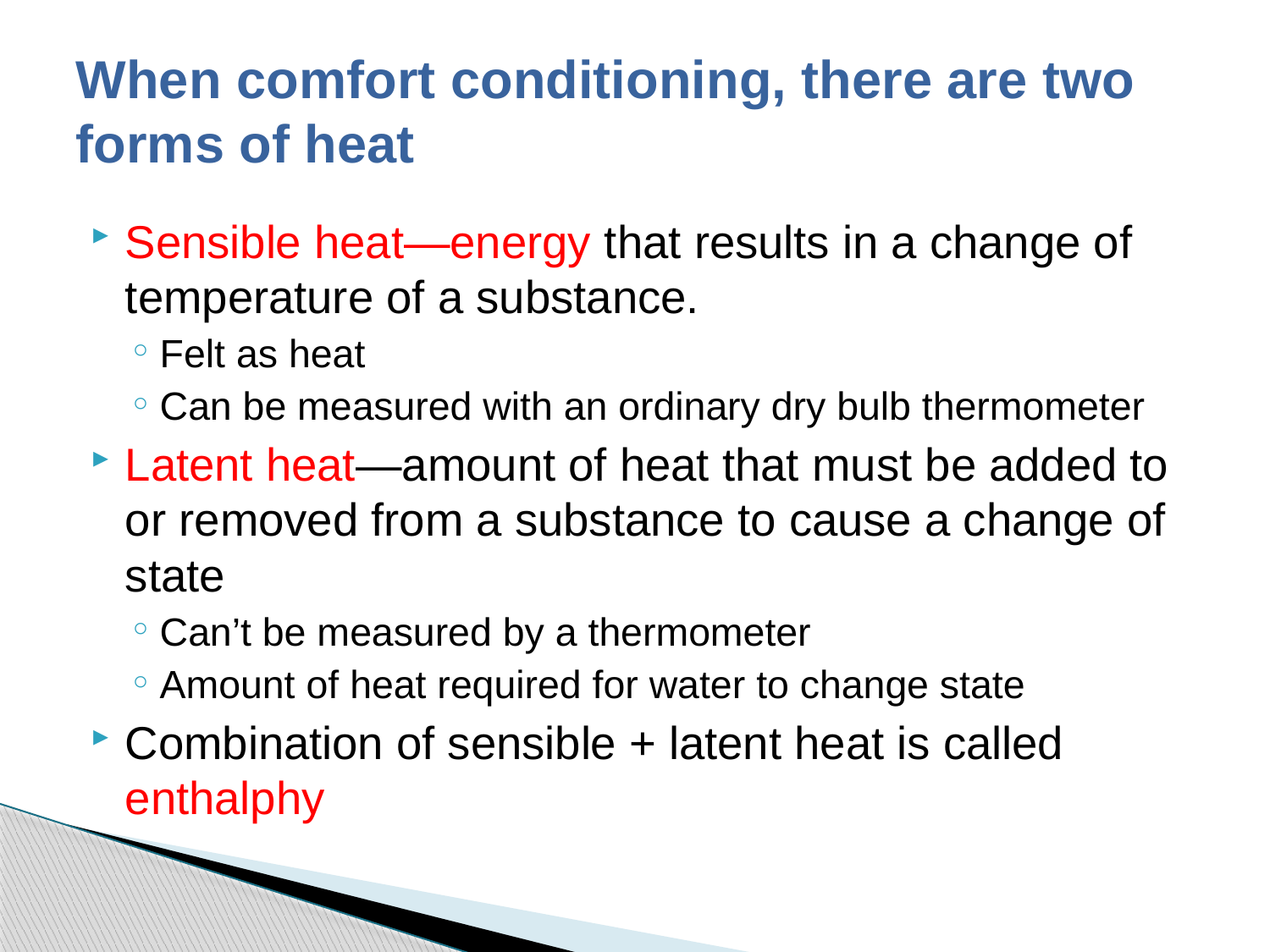

# When comfort conditioning, there are two forms of heat
Sensible heat—energy that results in a change of temperature of a substance.
Felt as heat
Can be measured with an ordinary dry bulb thermometer
Latent heat—amount of heat that must be added to or removed from a substance to cause a change of state
Can’t be measured by a thermometer
Amount of heat required for water to change state
Combination of sensible + latent heat is called enthalphy